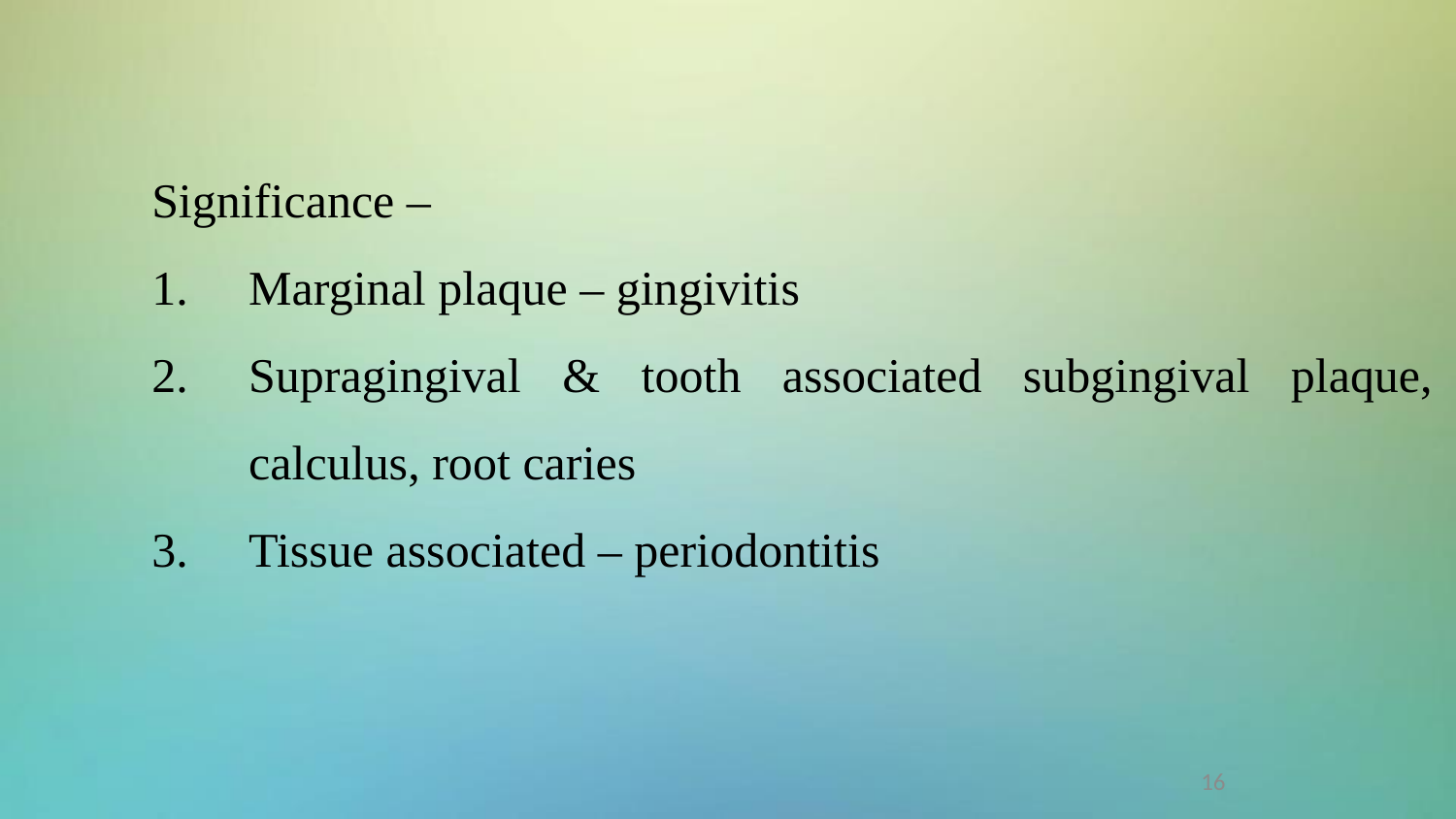

Significance –
Marginal plaque – gingivitis
Supragingival & tooth associated subgingival plaque, calculus, root caries
Tissue associated – periodontitis
16